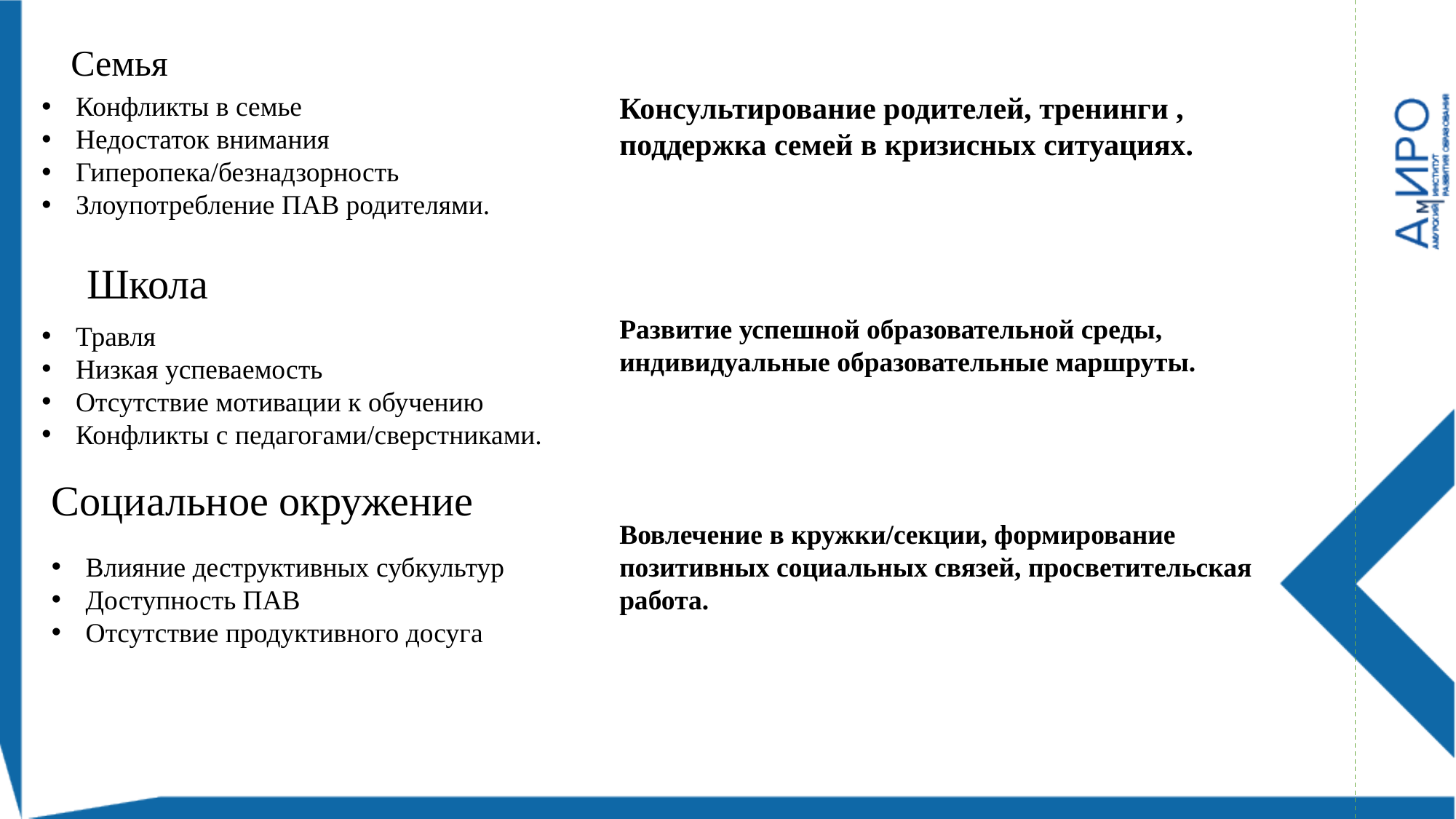

Семья

Консультирование родителей, тренинги ,
поддержка семей в кризисных ситуациях.

Конфликты в семье
Недостаток внимания
Гиперопека/безнадзорность
Злоупотребление ПАВ родителями.

Школа
Развитие успешной образовательной среды, индивидуальные образовательные маршруты.
Травля
Низкая успеваемость
Отсутствие мотивации к обучению
Конфликты с педагогами/сверстниками.
Социальное окружение
Вовлечение в кружки/секции, формирование позитивных социальных связей, просветительская работа.
Влияние деструктивных субкультур
Доступность ПАВ
Отсутствие продуктивного досуга